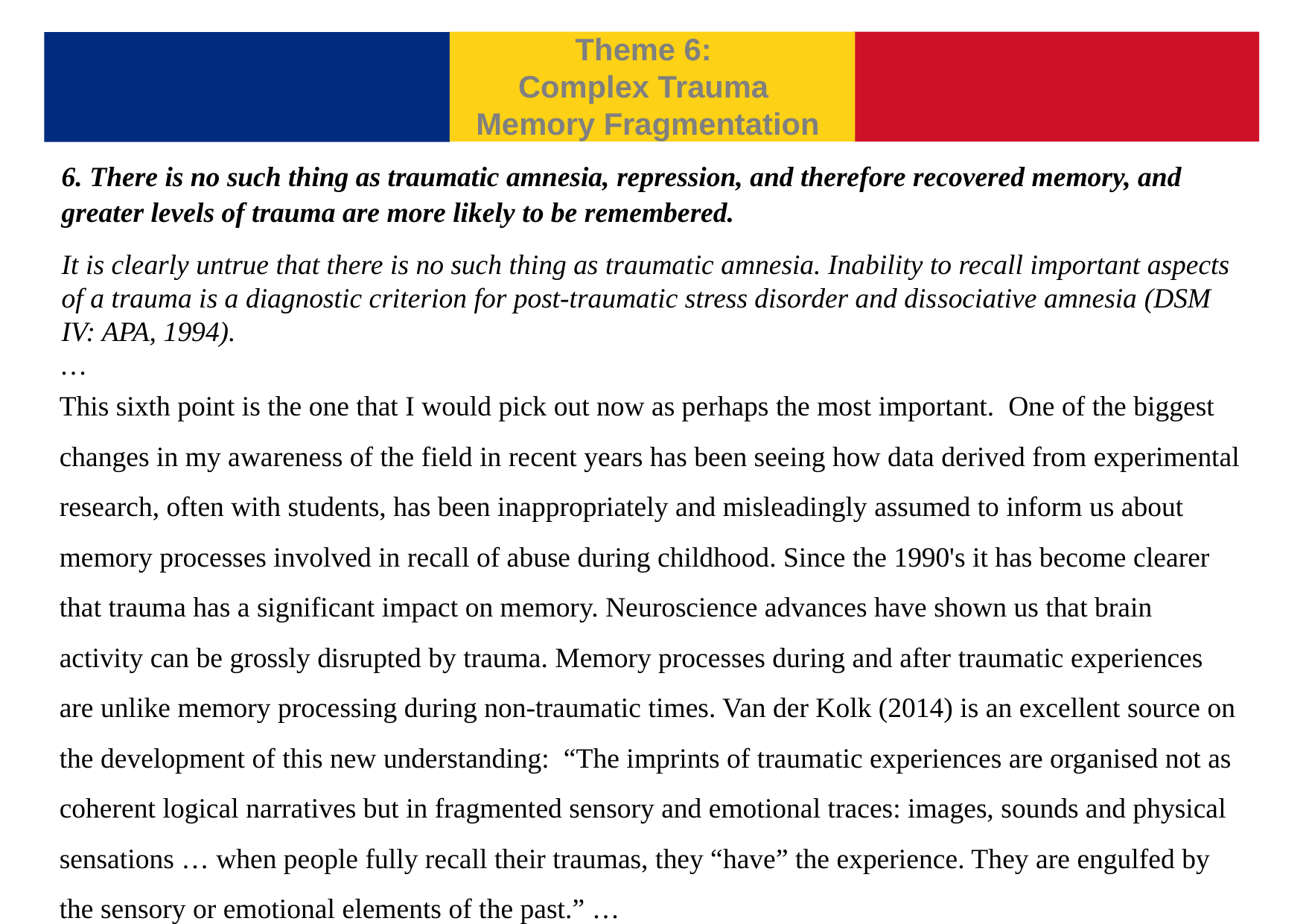

Theme 6:
Complex Trauma
Memory Fragmentation
6. There is no such thing as traumatic amnesia, repression, and therefore recovered memory, and greater levels of trauma are more likely to be remembered.
It is clearly untrue that there is no such thing as traumatic amnesia. Inability to recall important aspects of a trauma is a diagnostic criterion for post-traumatic stress disorder and dis­sociative amnesia (DSM IV: APA, 1994).
…
This sixth point is the one that I would pick out now as perhaps the most important.  One of the biggest changes in my awareness of the field in recent years has been seeing how data derived from experimental research, often with students, has been inappropriately and misleadingly assumed to inform us about memory processes involved in recall of abuse during childhood. Since the 1990's it has become clearer that trauma has a significant impact on memory. Neuroscience advances have shown us that brain activity can be grossly disrupted by trauma. Memory processes during and after traumatic experiences are unlike memory processing during non-traumatic times. Van der Kolk (2014) is an excellent source on the development of this new understanding:  “The imprints of traumatic experiences are organised not as coherent logical narratives but in fragmented sensory and emotional traces: images, sounds and physical sensations … when people fully recall their traumas, they “have” the experience. They are engulfed by the sensory or emotional elements of the past.” …